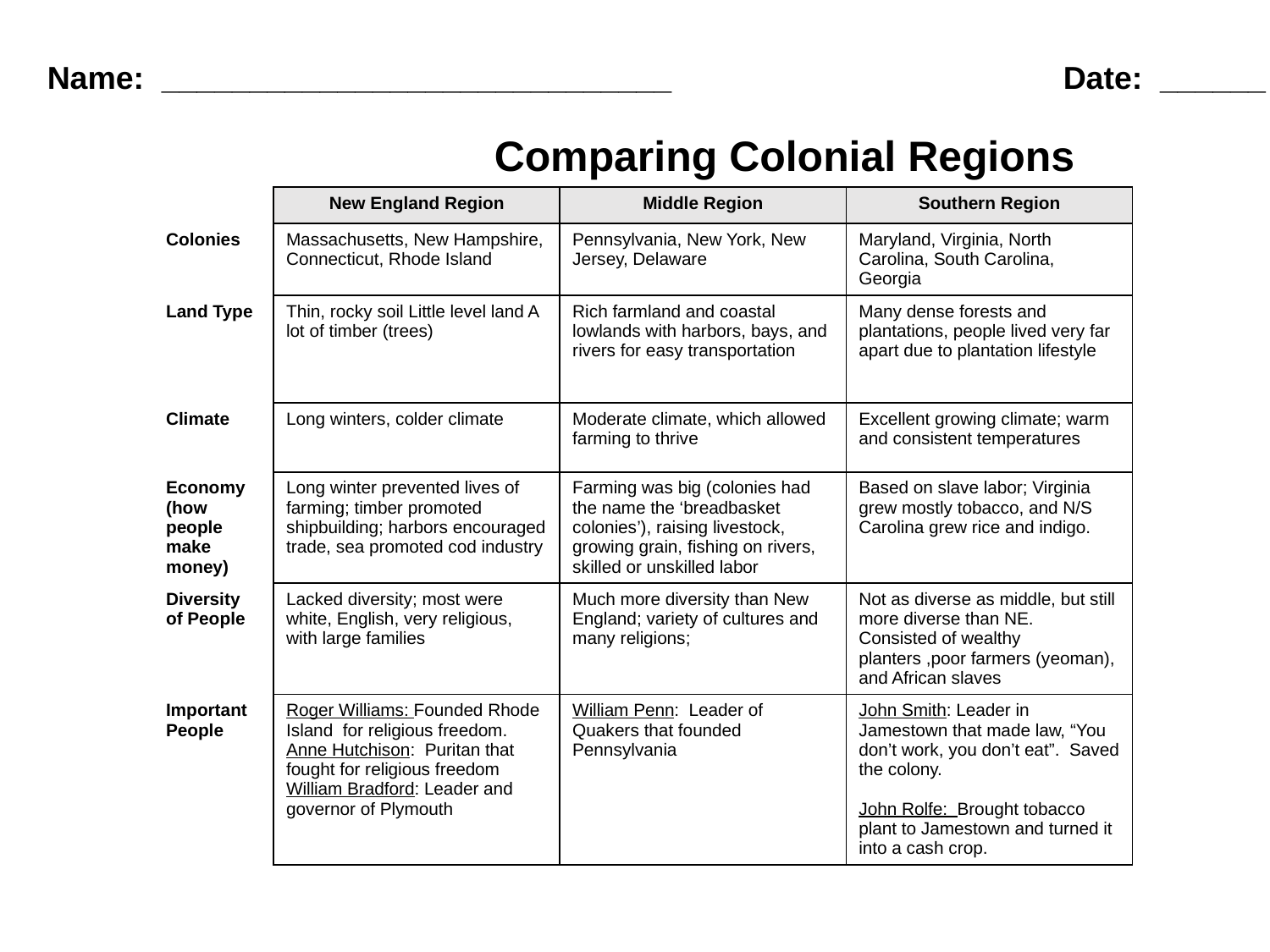

Name:  _____________________________				Date:  ______
Comparing Colonial Regions
|  | New England Region | Middle Region | Southern Region |
| --- | --- | --- | --- |
| Colonies | Massachusetts, New Hampshire, Connecticut, Rhode Island | Pennsylvania, New York, New Jersey, Delaware | Maryland, Virginia, North Carolina, South Carolina, Georgia |
| Land Type | Thin, rocky soil Little level land A lot of timber (trees) | Rich farmland and coastal lowlands with harbors, bays, and rivers for easy transportation | Many dense forests and plantations, people lived very far apart due to plantation lifestyle |
| Climate | Long winters, colder climate | Moderate climate, which allowed farming to thrive | Excellent growing climate; warm and consistent temperatures |
| Economy (how people make money) | Long winter prevented lives of farming; timber promoted shipbuilding; harbors encouraged trade, sea promoted cod industry | Farming was big (colonies had the name the ‘breadbasket colonies’), raising livestock, growing grain, ﬁshing on rivers, skilled or unskilled labor | Based on slave labor; Virginia grew mostly tobacco, and N/S Carolina grew rice and indigo. |
| Diversity of People | Lacked diversity; most were white, English, very religious, with large families | Much more diversity than New England; variety of cultures and many religions; | Not as diverse as middle, but still more diverse than NE. Consisted of wealthy planters ,poor farmers (yeoman), and African slaves |
| Important People | Roger Williams: Founded Rhode Island for religious freedom. Anne Hutchison: Puritan that fought for religious freedom William Bradford: Leader and governor of Plymouth | William Penn: Leader of Quakers that founded Pennsylvania | John Smith: Leader in Jamestown that made law, “You don’t work, you don’t eat”. Saved the colony. John Rolfe: Brought tobacco plant to Jamestown and turned it into a cash crop. |